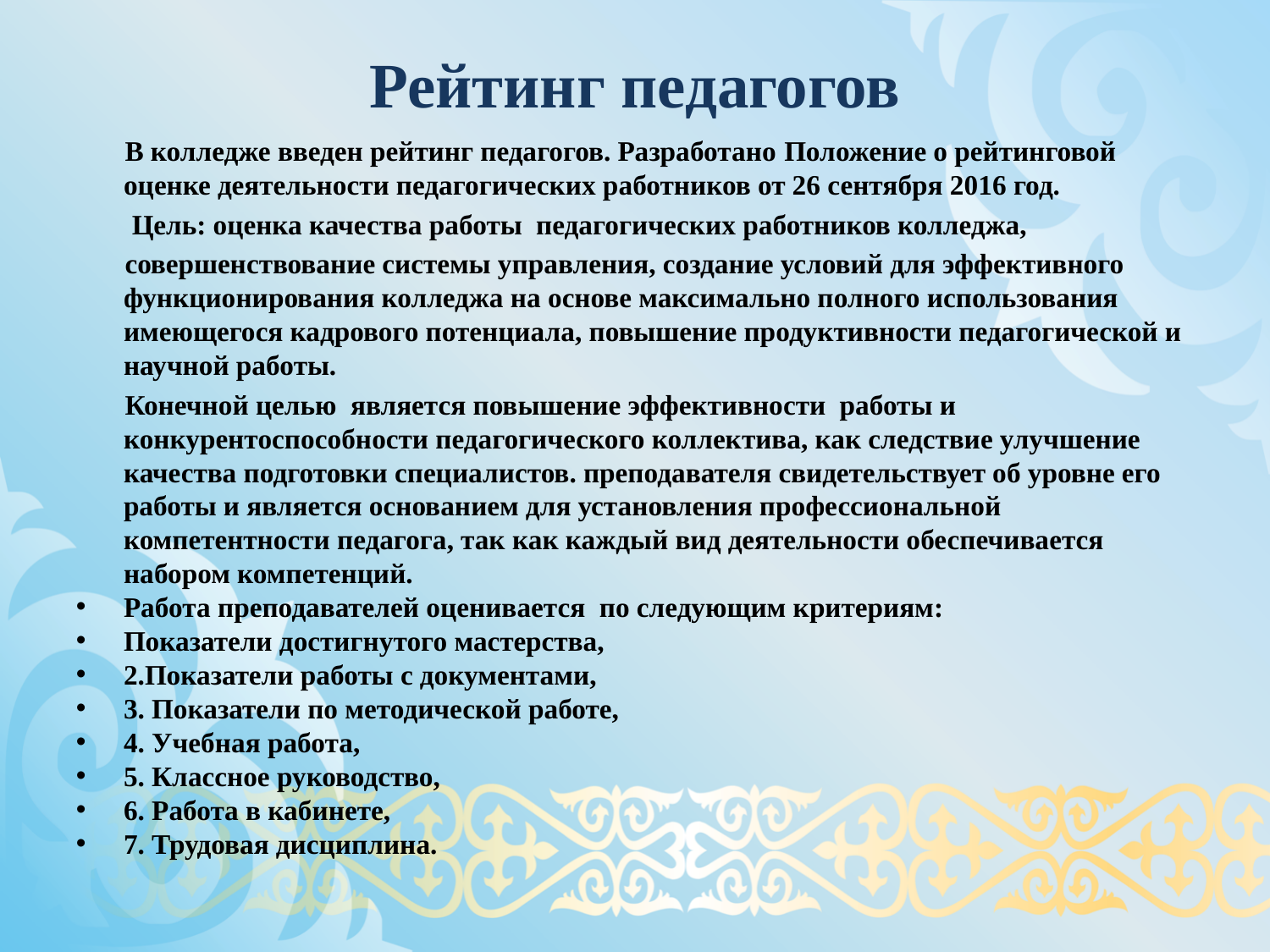

# Рейтинг педагогов
       В колледже введен рейтинг педагогов. Разработано Положение о рейтинговой оценке деятельности педагогических работников от 26 сентября 2016 год.
        Цель: оценка качества работы  педагогических работников колледжа,
       совершенствование системы управления, создание условий для эффективного    функционирования колледжа на основе максимально полного использования имеющегося кадрового потенциала, повышение продуктивности педагогической и научной работы.
       Конечной целью  является повышение эффективности  работы и конкурентоспособности педагогического коллектива, как следствие улучшение качества подготовки специалистов. преподавателя свидетельствует об уровне его работы и является основанием для установления профессиональной компетентности педагога, так как каждый вид деятельности обеспечивается набором компетенций.
Работа преподавателей оценивается  по следующим критериям:
Показатели достигнутого мастерства,
2.Показатели работы с документами,
3. Показатели по методической работе,
4. Учебная работа,
5. Классное руководство,
6. Работа в кабинете,
7. Трудовая дисциплина.